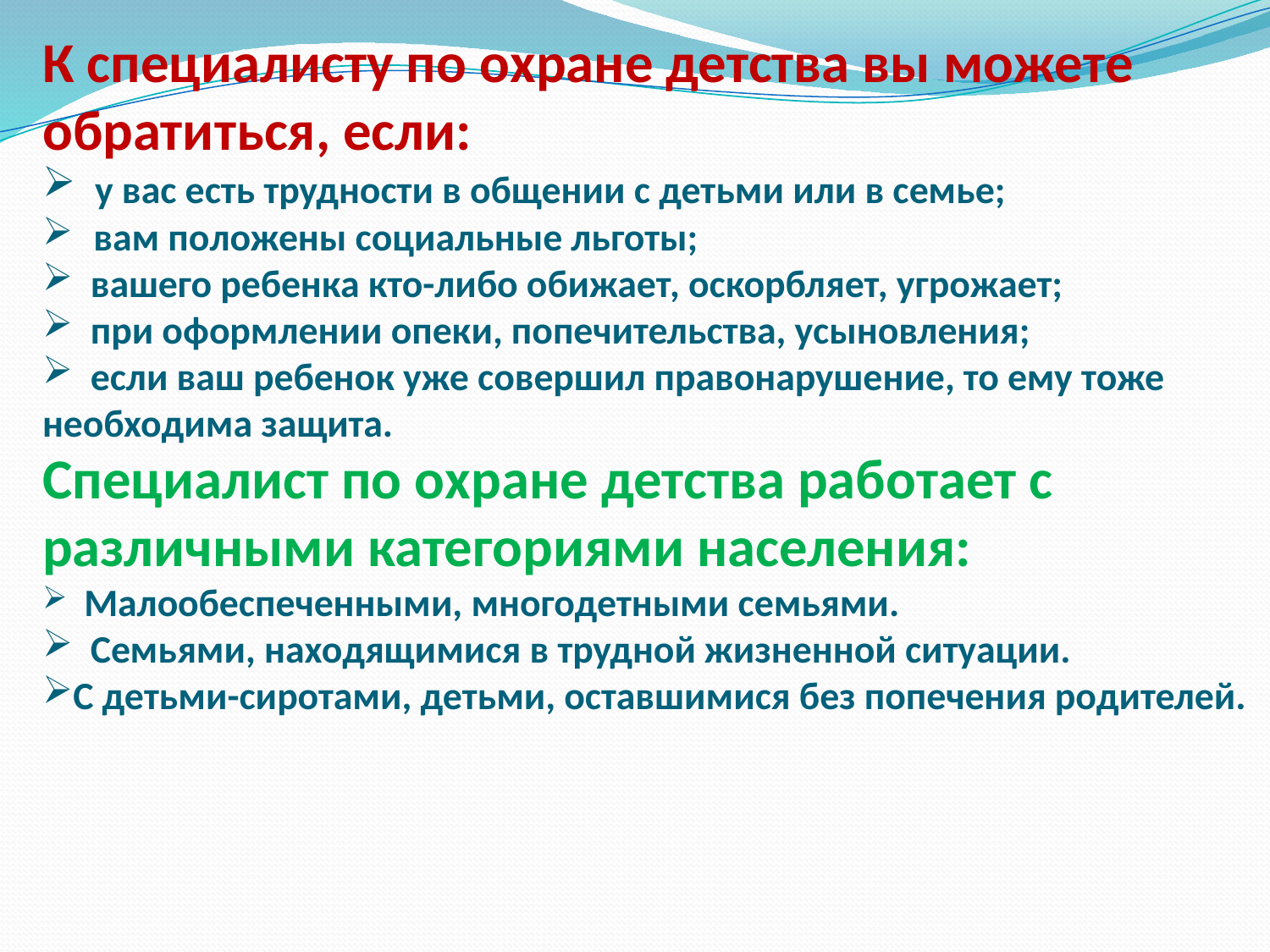

К специалисту по охране детства вы можете обратиться, если:
  у вас есть трудности в общении с детьми или в семье;
  вам положены социальные льготы;
  вашего ребенка кто-либо обижает, оскорбляет, угрожает;
  при оформлении опеки, попечительства, усыновления;
  если ваш ребенок уже совершил правонарушение, то ему тоже необходима защита.
Специалист по охране детства работает с различными категориями населения:
  Малообеспеченными, многодетными семьями.
  Семьями, находящимися в трудной жизненной ситуации.
С детьми-сиротами, детьми, оставшимися без попечения родителей.